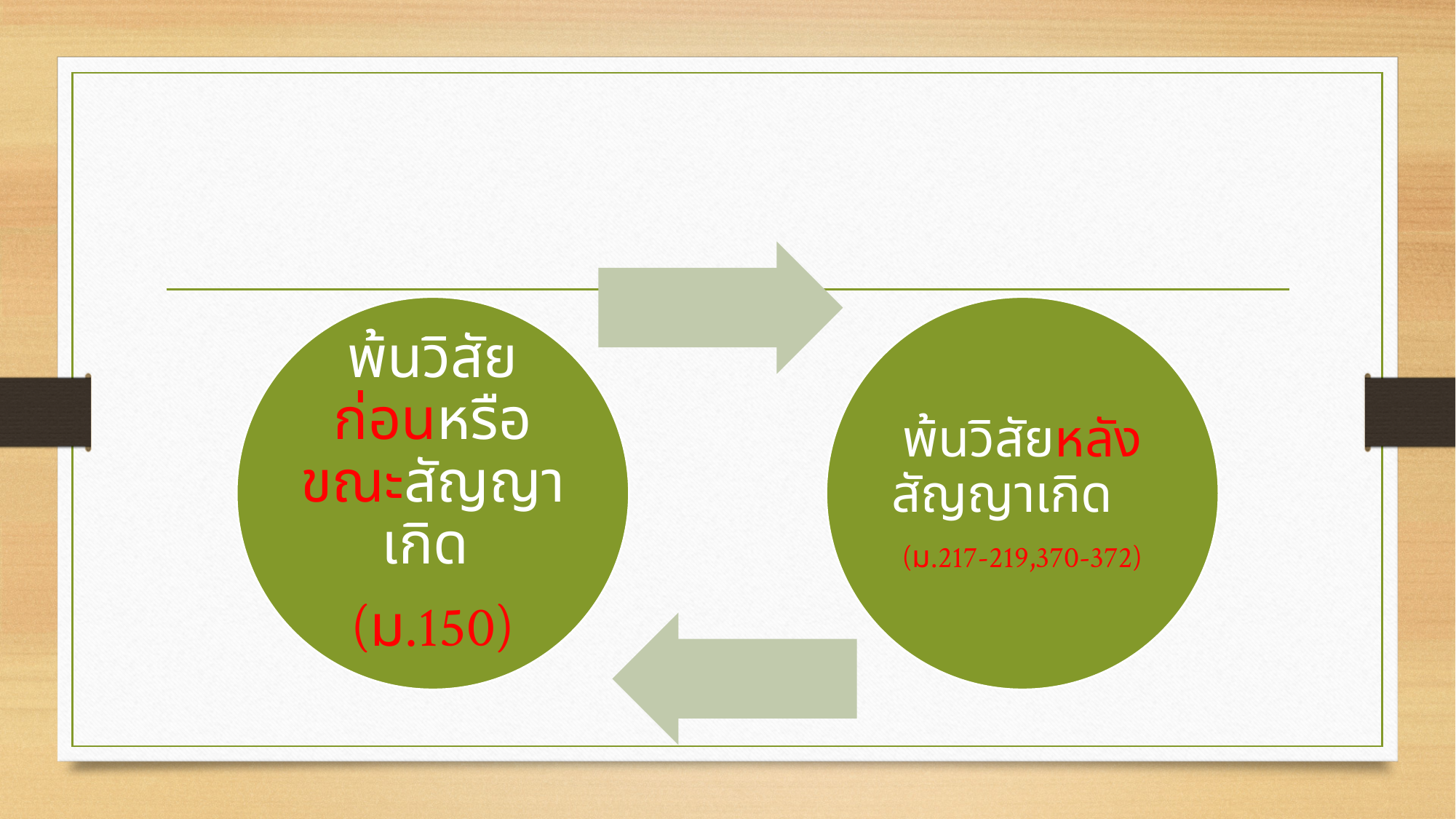

#
พ้นวิสัยก่อนหรือขณะสัญญาเกิด
(ม.150)

พ้นวิสัยหลังสัญญาเกิด
(ม.217-219,370-372)